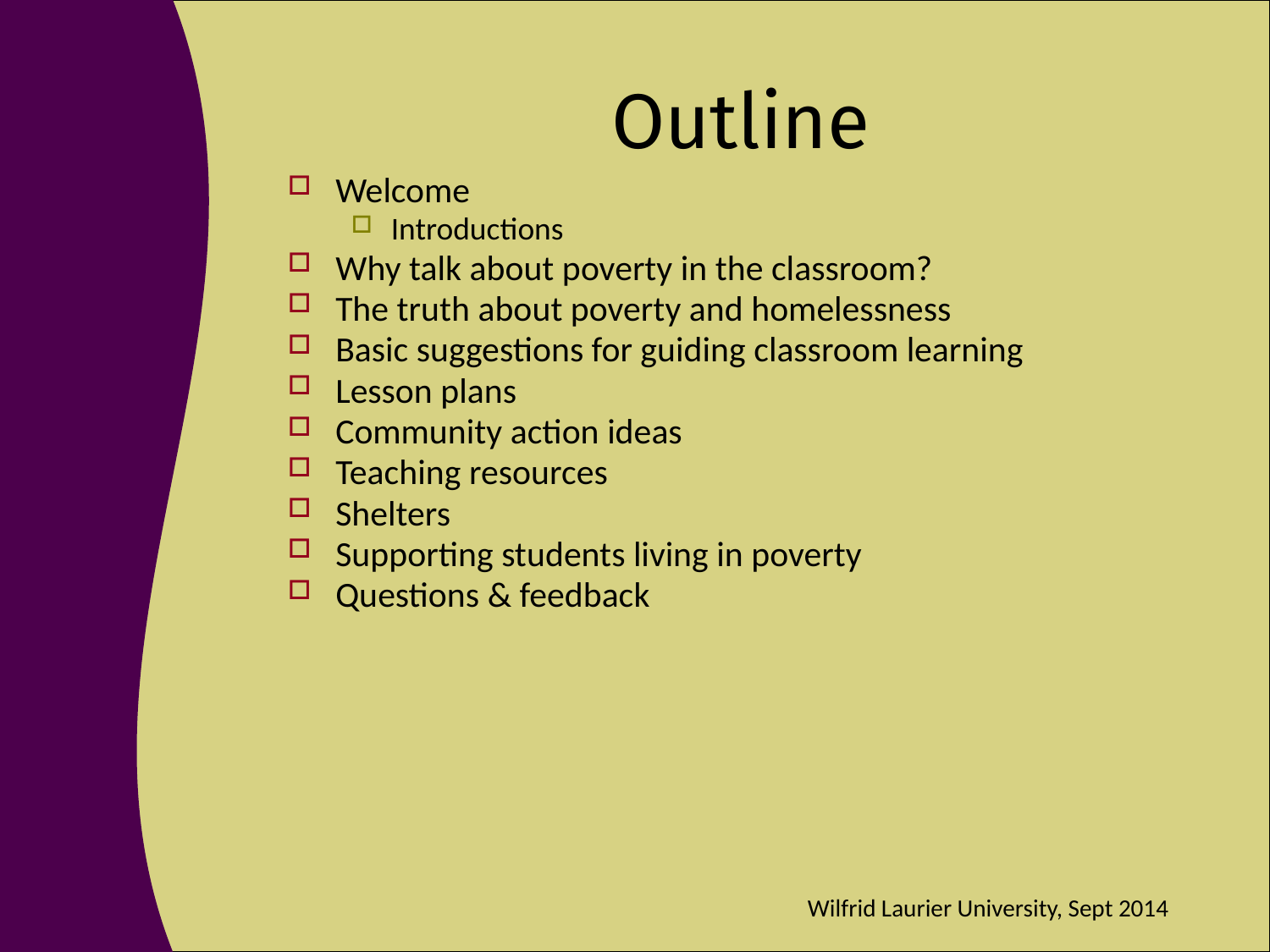

# Outline
Welcome
Introductions
Why talk about poverty in the classroom?
The truth about poverty and homelessness
Basic suggestions for guiding classroom learning
Lesson plans
Community action ideas
Teaching resources
Shelters
Supporting students living in poverty
Questions & feedback

Wilfrid Laurier University, Sept 2014